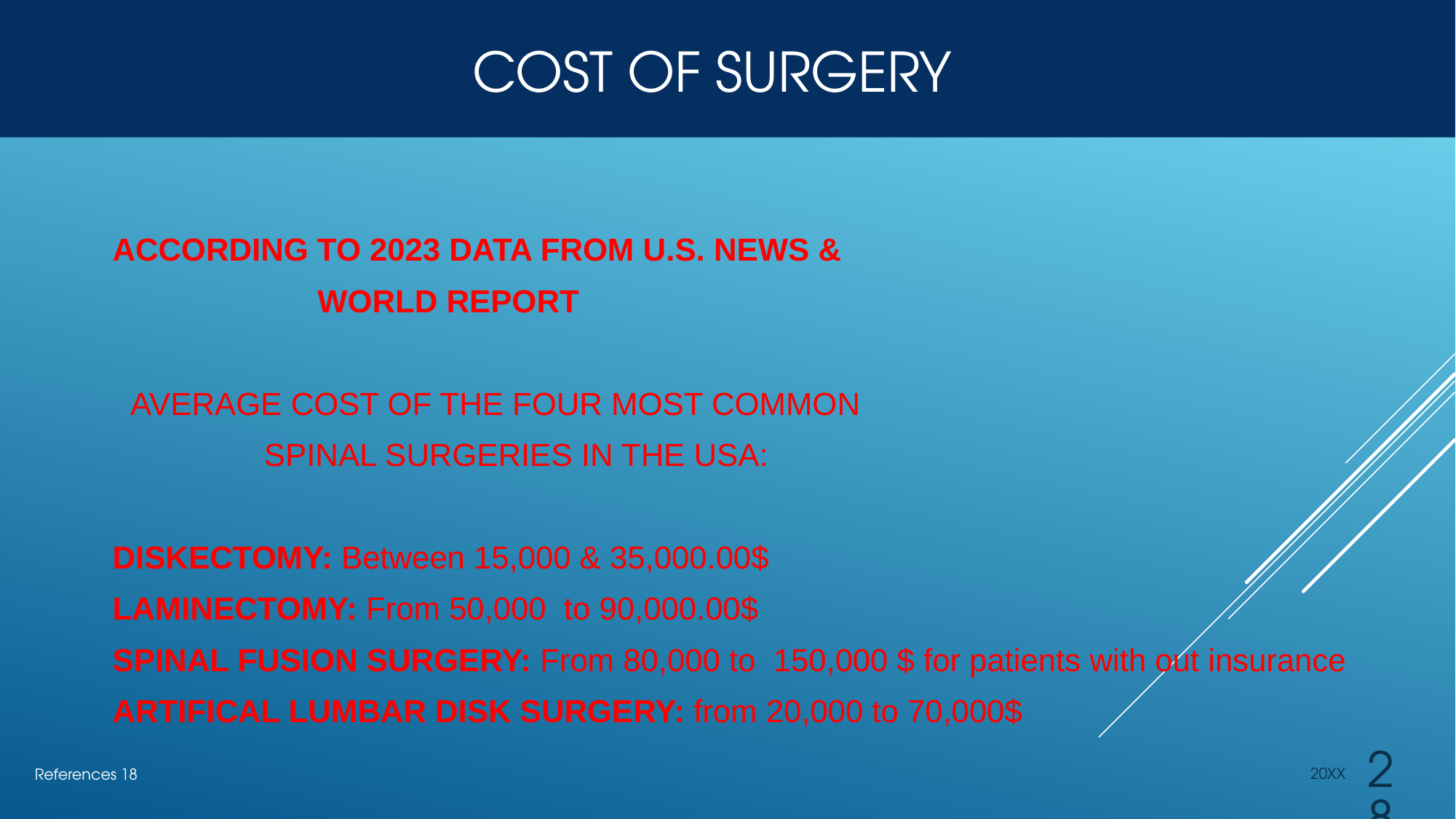

# Cost of surgery
ACCORDING TO 2023 DATA FROM U.S. NEWS &
                       WORLD REPORT

  AVERAGE COST OF THE FOUR MOST COMMON
                 SPINAL SURGERIES IN THE USA:

DISKECTOMY: Between 15,000 & 35,000.00$
LAMINECTOMY: From 50,000  to 90,000.00$
SPINAL FUSION SURGERY: From 80,000 to  150,000 $ for patients with out insurance
ARTIFICAL LUMBAR DISK SURGERY: from 20,000 to 70,000$

20XX
References 18
28